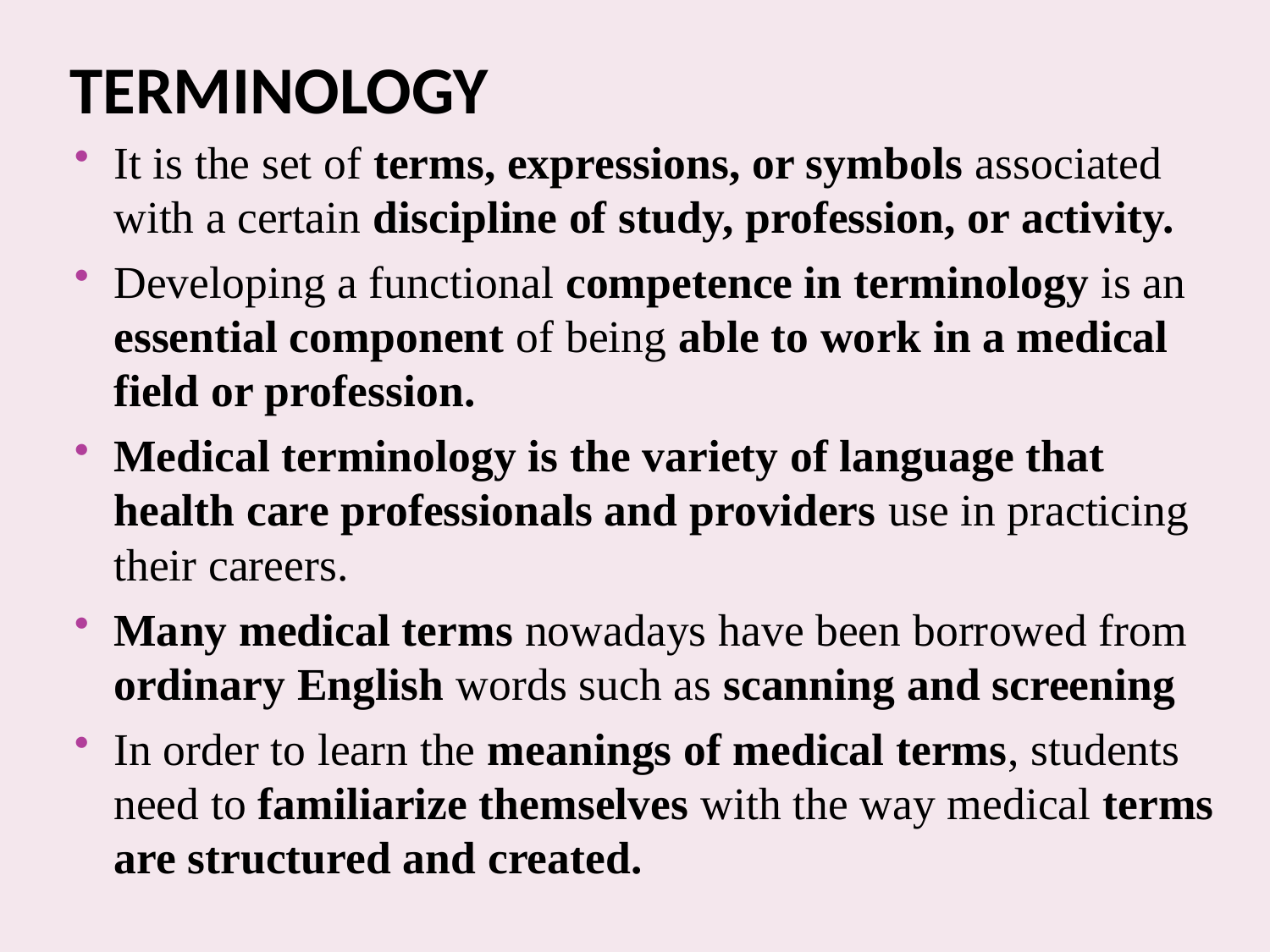

# Terminology
It is the set of terms, expressions, or symbols associated with a certain discipline of study, profession, or activity.
Developing a functional competence in terminology is an essential component of being able to work in a medical field or profession.
Medical terminology is the variety of language that health care professionals and providers use in practicing their careers.
Many medical terms nowadays have been borrowed from ordinary English words such as scanning and screening
In order to learn the meanings of medical terms, students need to familiarize themselves with the way medical terms are structured and created.